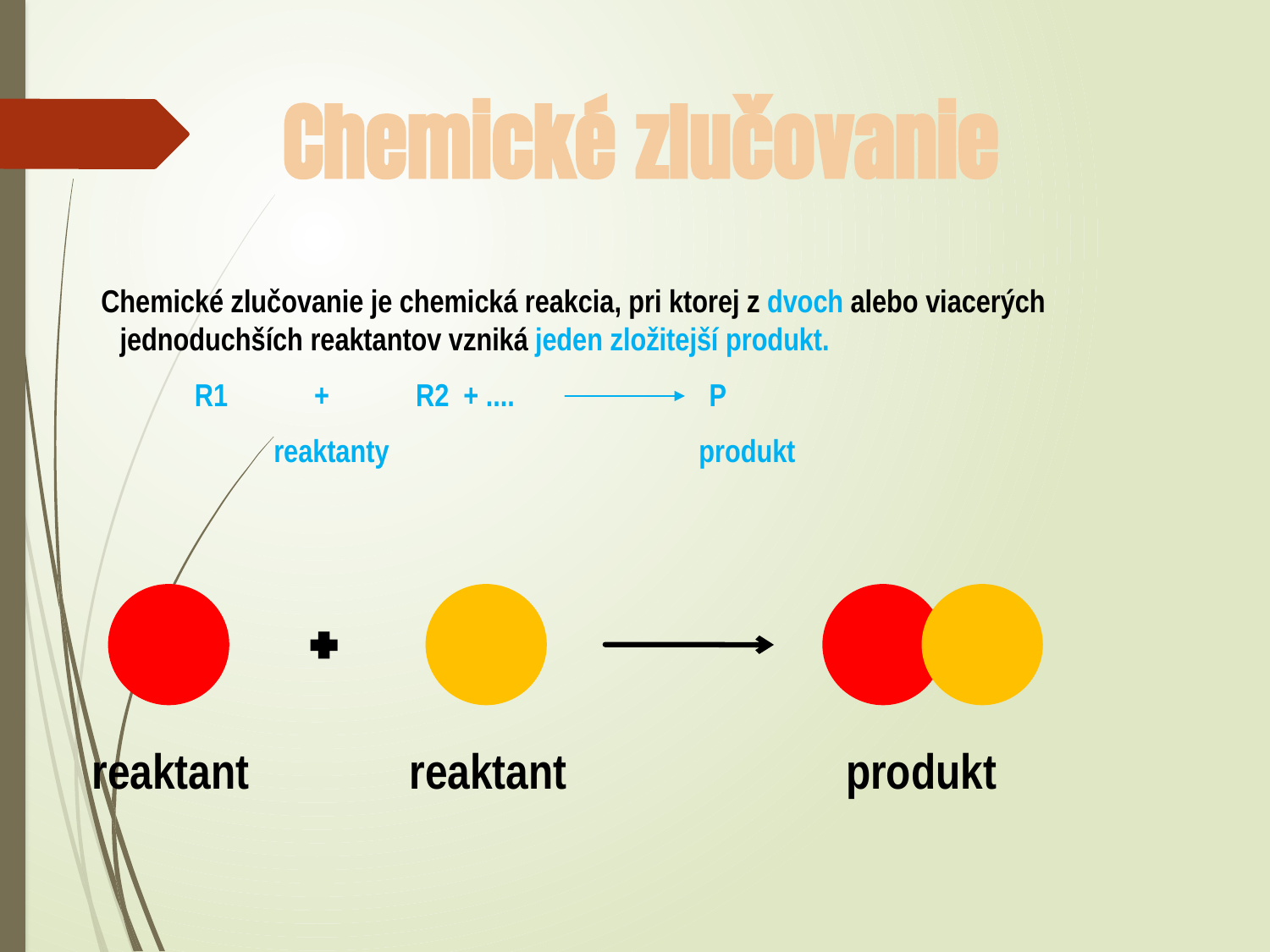

# Chemické zlučovanie
    Chemické zlučovanie je chemická reakcia, pri ktorej z dvoch alebo viacerých jednoduchších reaktantov vzniká jeden zložitejší produkt.
                 R1            +            R2  + ....                           P
                            reaktanty                                           produkt

+

reaktant
reaktant
produkt